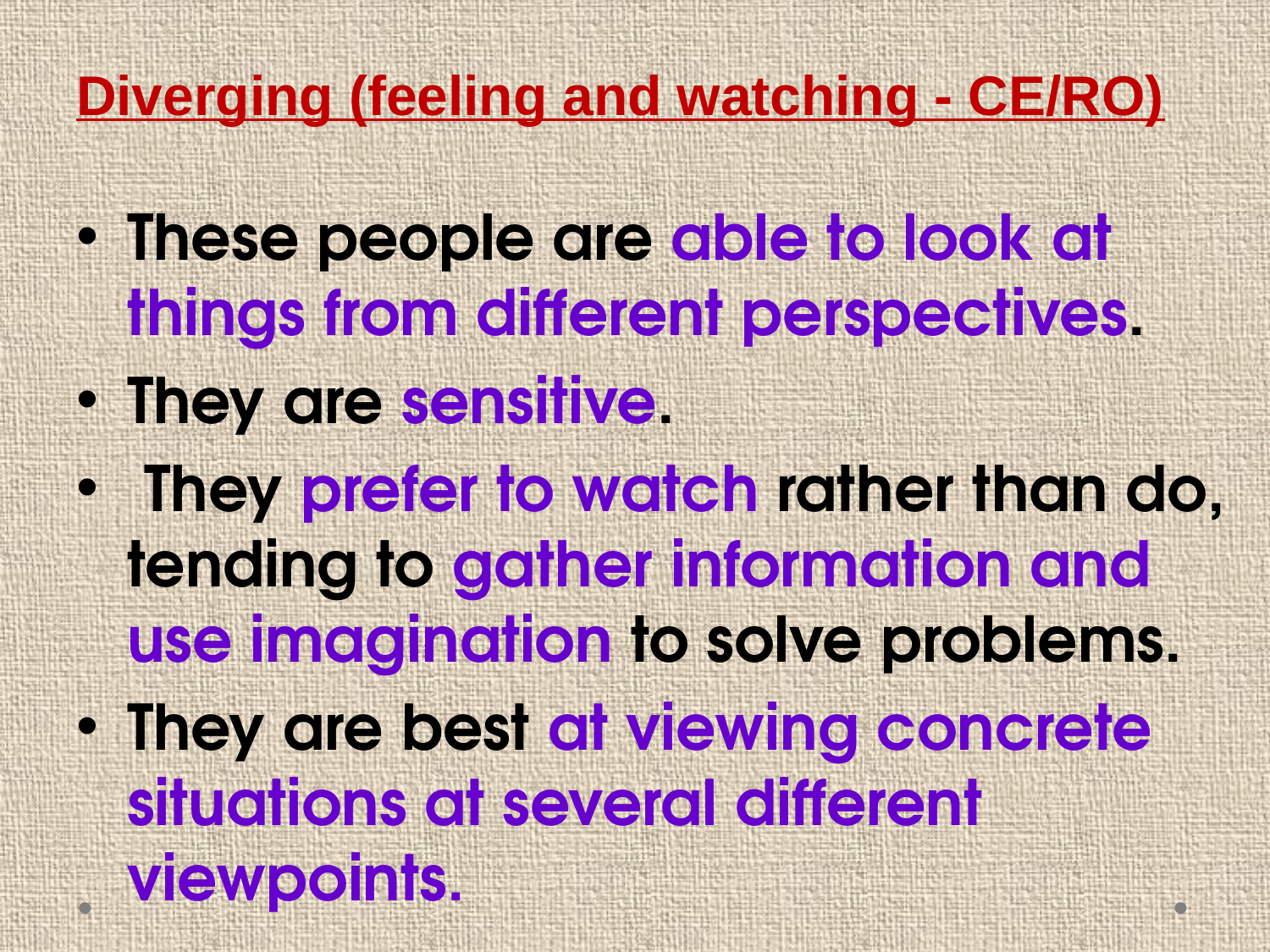

Diverging (feeling and watching - CE/RO)

These people are able to look at things from different perspectives.
They are sensitive.
 They prefer to watch rather than do, tending to gather information and use imagination to solve problems.
They are best at viewing concrete situations at several different viewpoints.